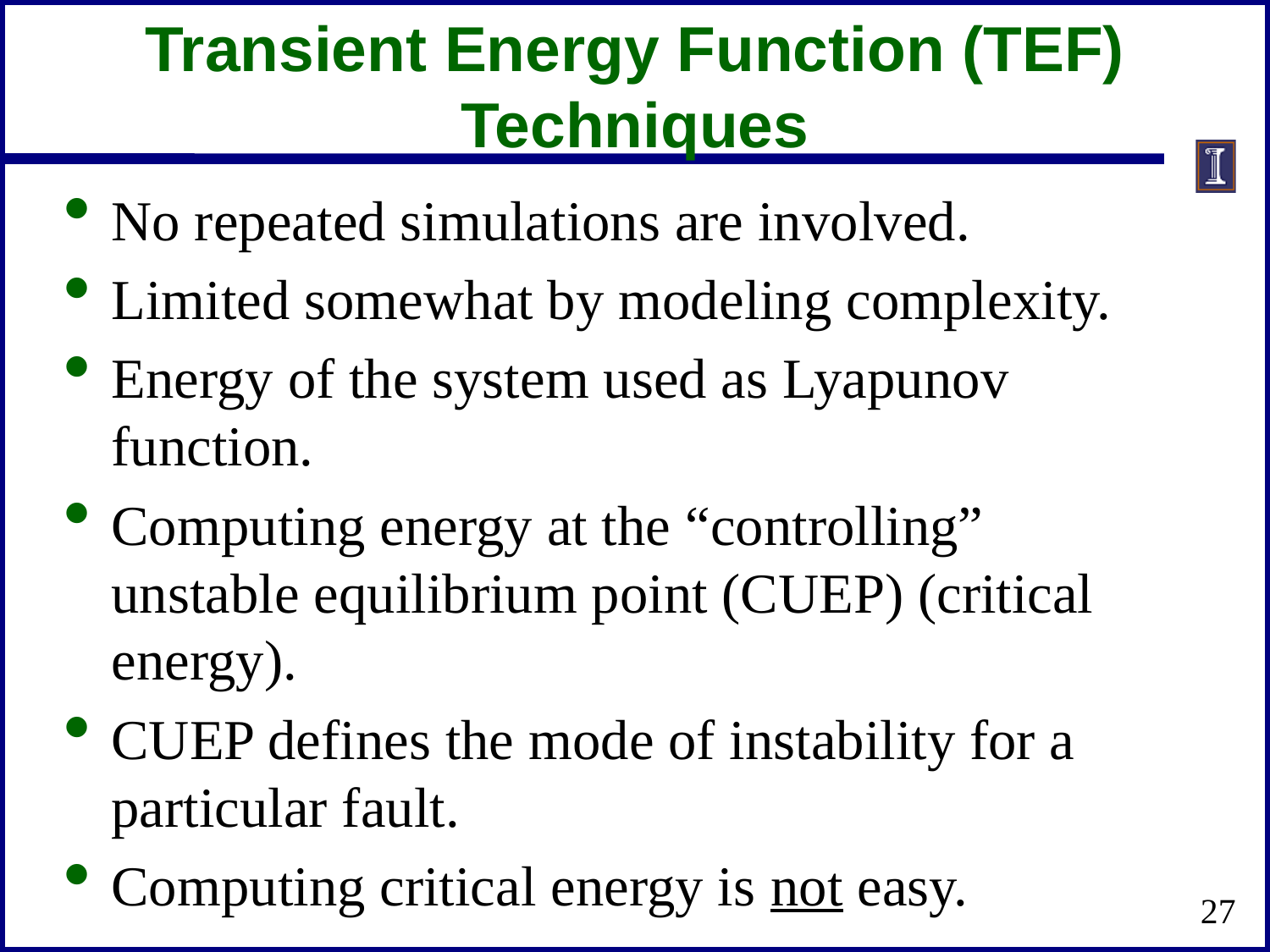

# Transient Energy Function (TEF) Techniques
No repeated simulations are involved.
Limited somewhat by modeling complexity.
Energy of the system used as Lyapunov function.
Computing energy at the “controlling” unstable equilibrium point (CUEP) (critical energy).
CUEP defines the mode of instability for a particular fault.
Computing critical energy is not easy.
27